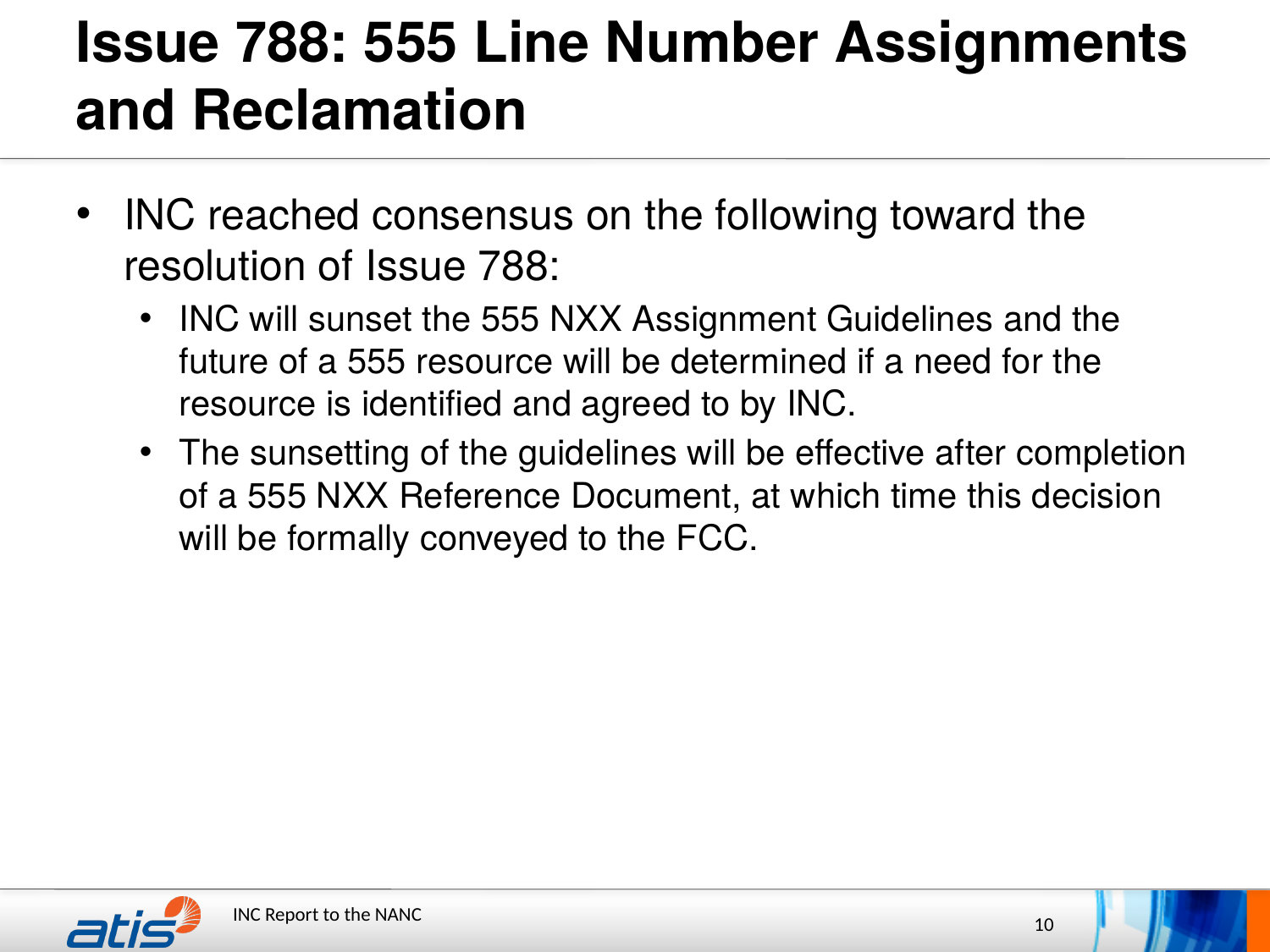

# Issue 788: 555 Line Number Assignments and Reclamation
INC reached consensus on the following toward the resolution of Issue 788:
INC will sunset the 555 NXX Assignment Guidelines and the future of a 555 resource will be determined if a need for the resource is identified and agreed to by INC.
The sunsetting of the guidelines will be effective after completion of a 555 NXX Reference Document, at which time this decision will be formally conveyed to the FCC.